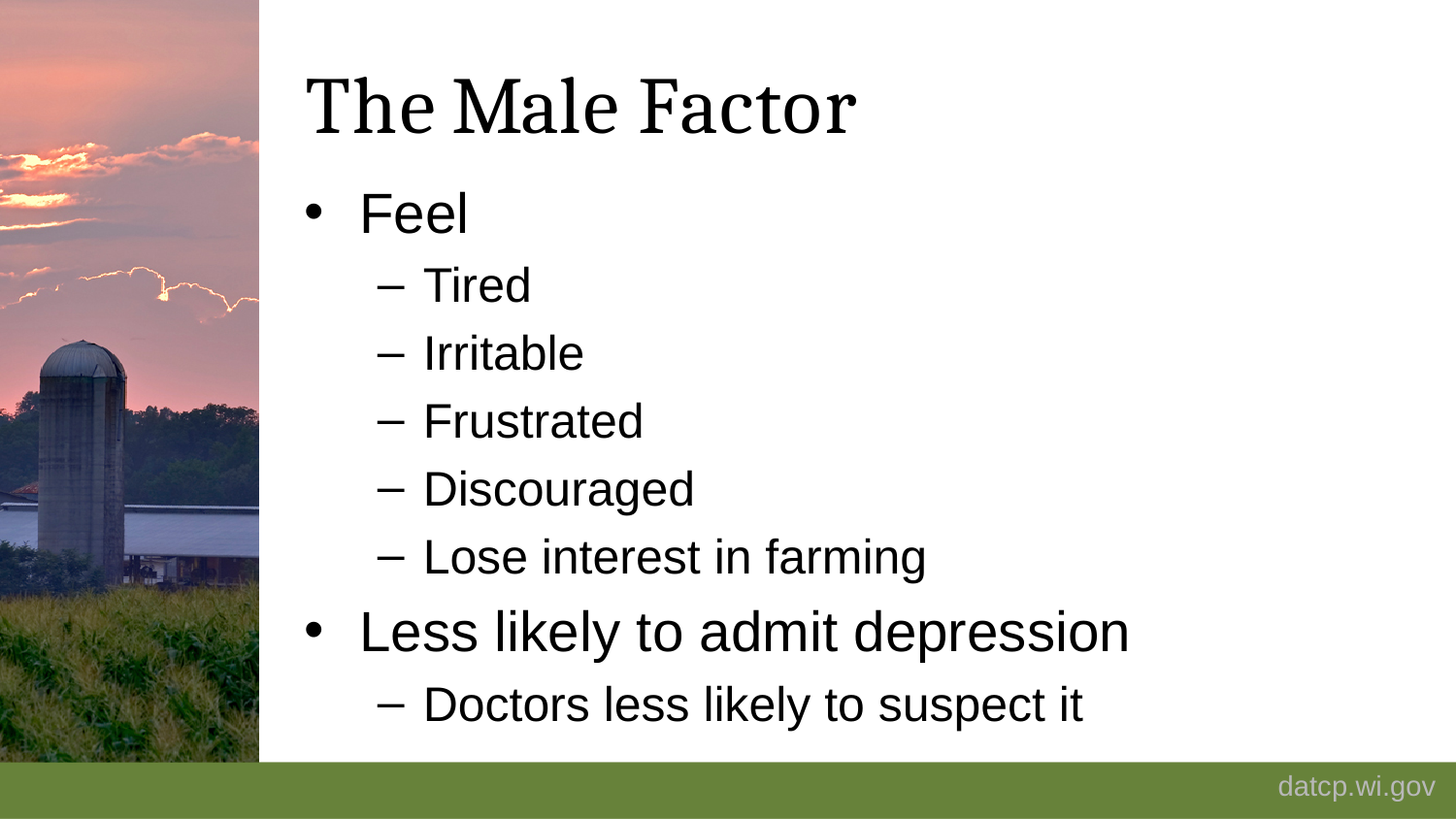

# The Male Factor
Feel
Tired
Irritable
Frustrated
Discouraged
Lose interest in farming
Less likely to admit depression
Doctors less likely to suspect it
datcp.wi.gov